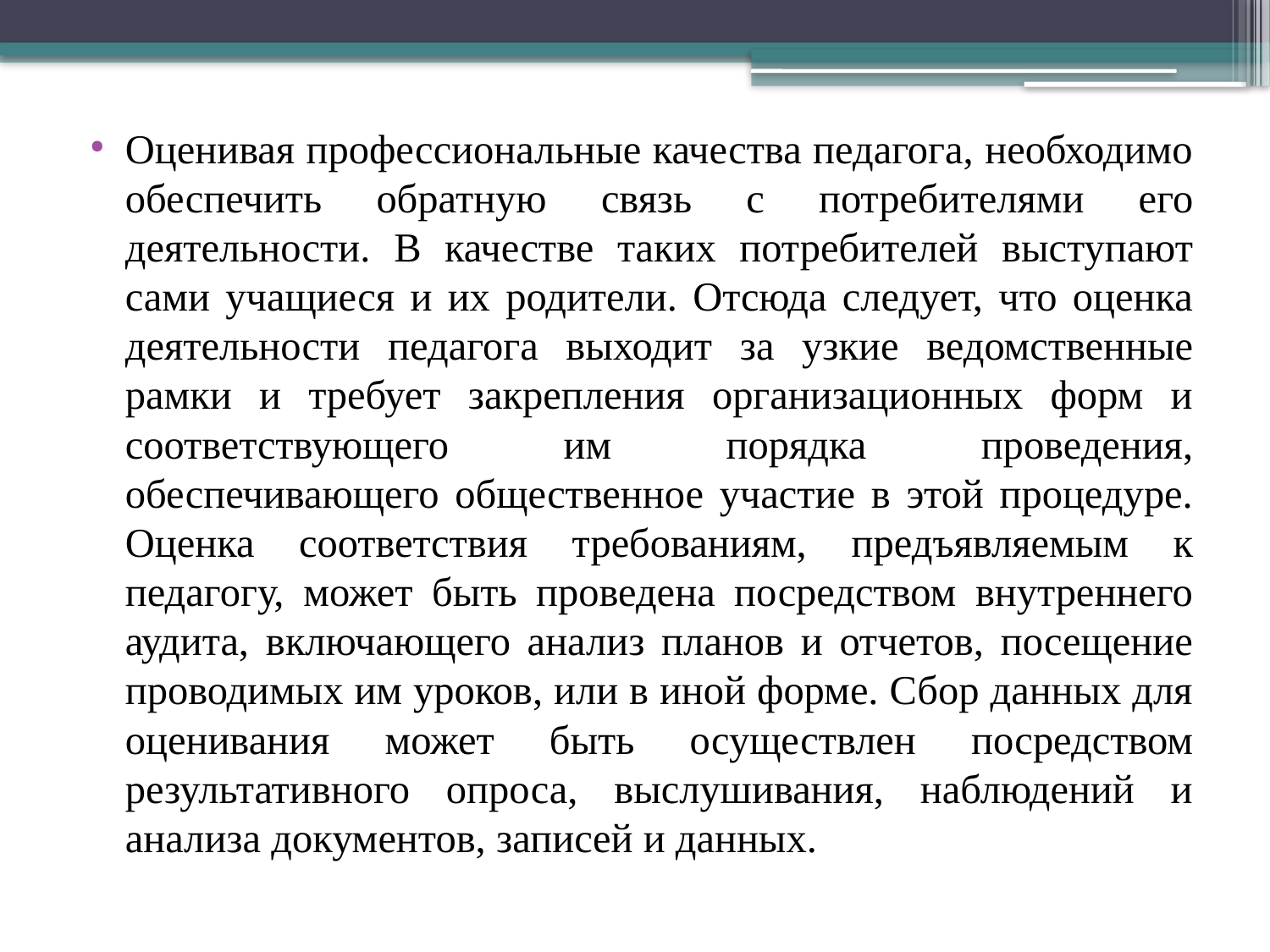

Оценивая профессиональные качества педагога, необходимо обеспечить обратную связь с потребителями его деятельности. В качестве таких потребителей выступают сами учащиеся и их родители. Отсюда следует, что оценка деятельности педагога выходит за узкие ведомственные рамки и требует закрепления организационных форм и соответствующего им порядка проведения, обеспечивающего общественное участие в этой процедуре. Оценка соответствия требованиям, предъявляемым к педагогу, может быть проведена посредством внутреннего аудита, включающего анализ планов и отчетов, посещение проводимых им уроков, или в иной форме. Сбор данных для оценивания может быть осуществлен посредством результативного опроса, выслушивания, наблюдений и анализа документов, записей и данных.